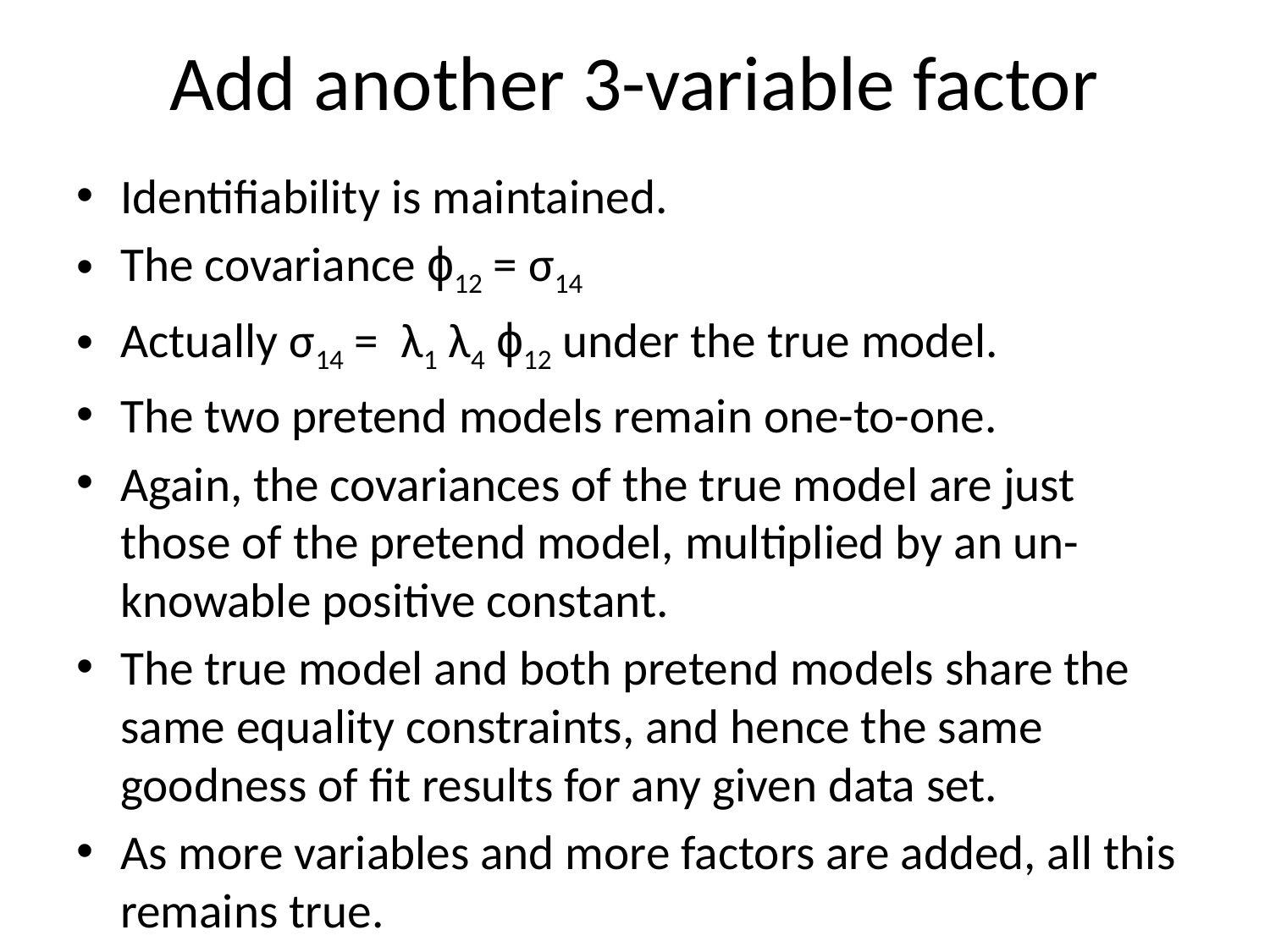

# Add another 3-variable factor
Identifiability is maintained.
The covariance ϕ12 = σ14
Actually σ14 =  λ1 λ4 ϕ12 under the true model.
The two pretend models remain one-to-one.
Again, the covariances of the true model are just those of the pretend model, multiplied by an un-knowable positive constant.
The true model and both pretend models share the same equality constraints, and hence the same goodness of fit results for any given data set.
As more variables and more factors are added, all this remains true.